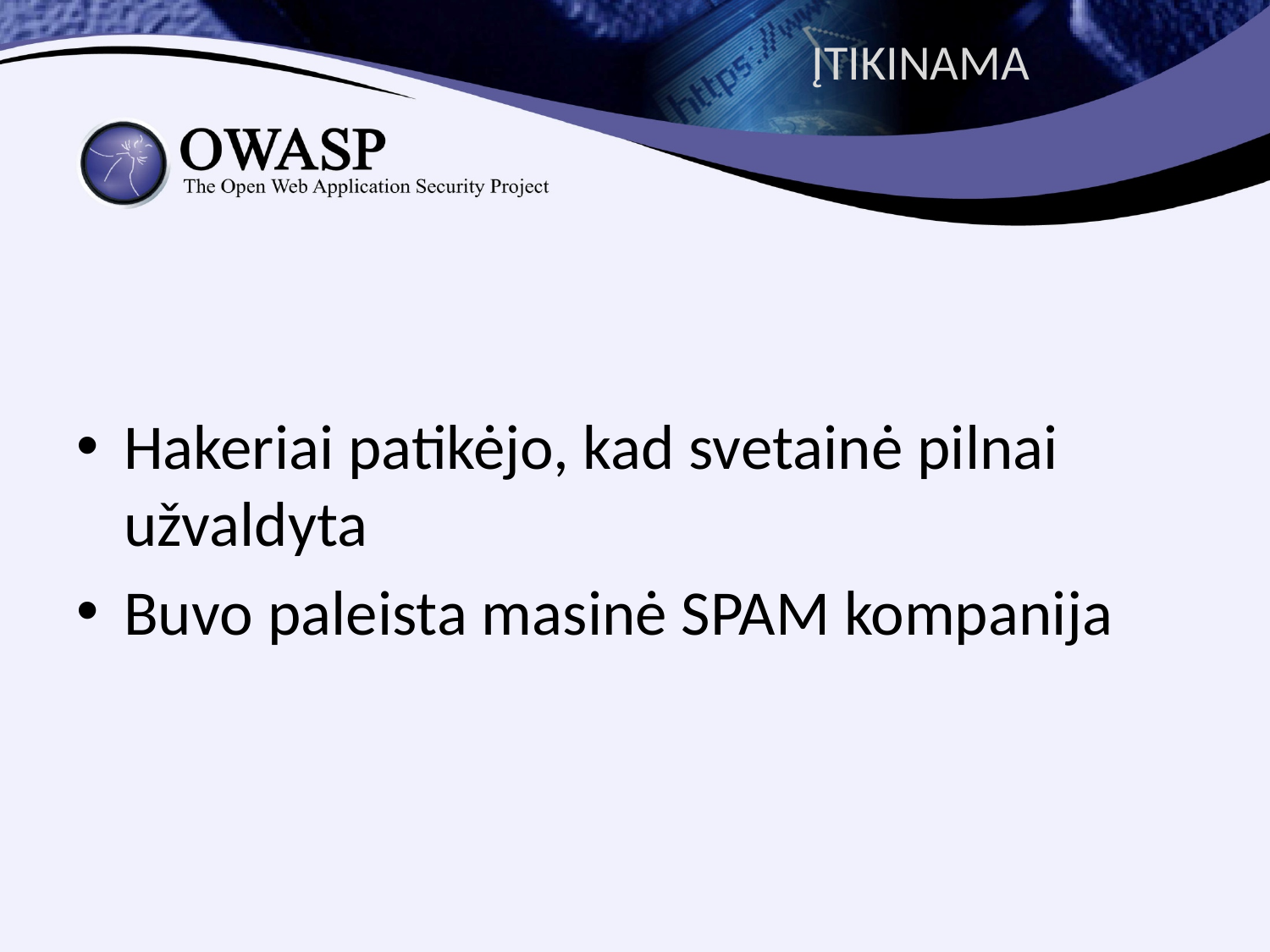

# ĮTIKINAMA

Hakeriai patikėjo, kad svetainė pilnai užvaldyta
Buvo paleista masinė SPAM kompanija